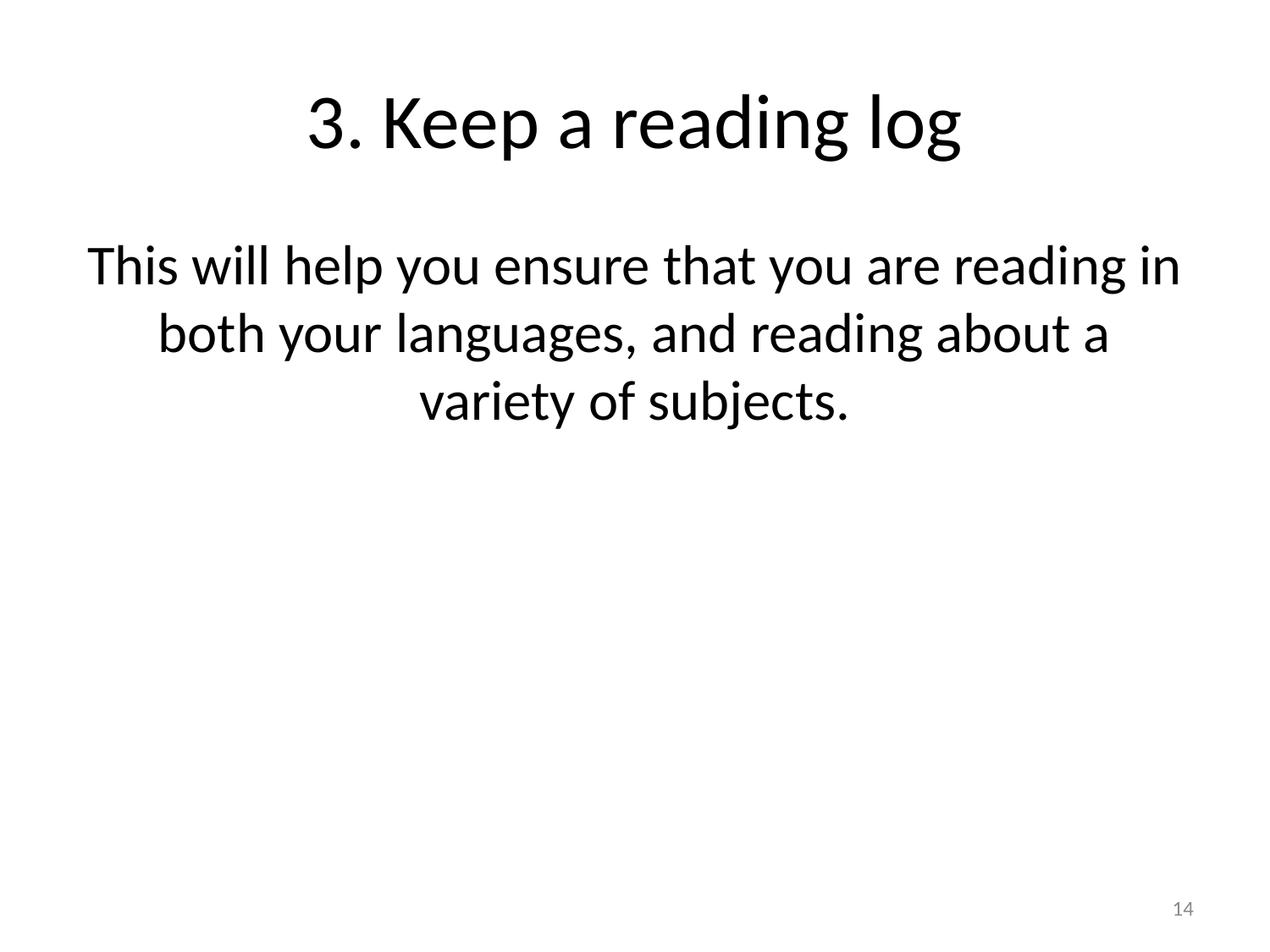

# 3. Keep a reading log
This will help you ensure that you are reading in both your languages, and reading about a variety of subjects.

14